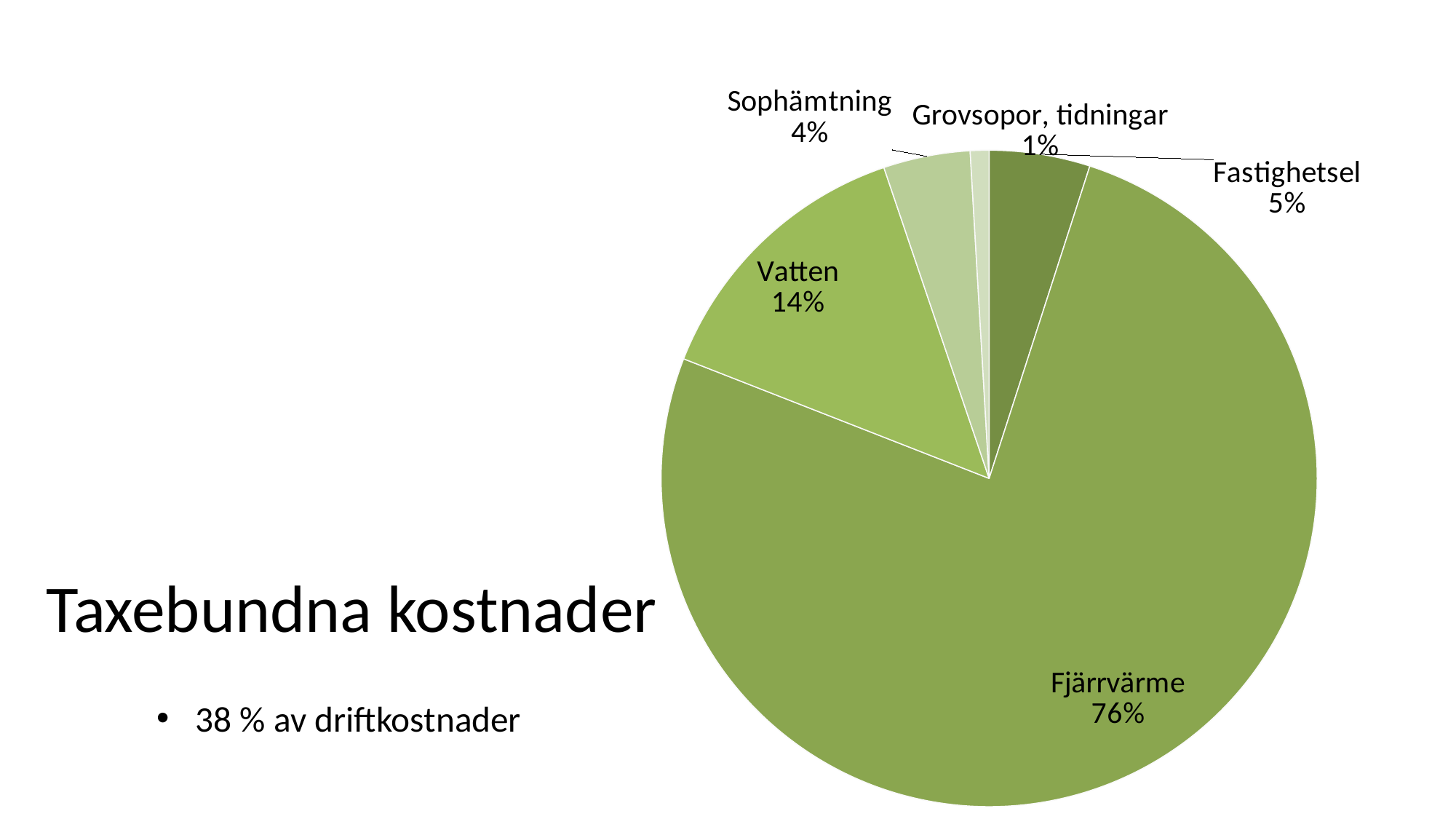

### Chart:

| Category |  |
|---|---|
| Fastighetsel | 0.04968226458694396 |
| Fjärrvärme | 0.759676487579434 |
| Vatten | 0.13864818024263434 |
| Sophämtning | 0.04274985557481226 |
| Grovsopor, tidningar | 0.009243212016175624 |
# Taxebundna kostnader
38 % av driftkostnader